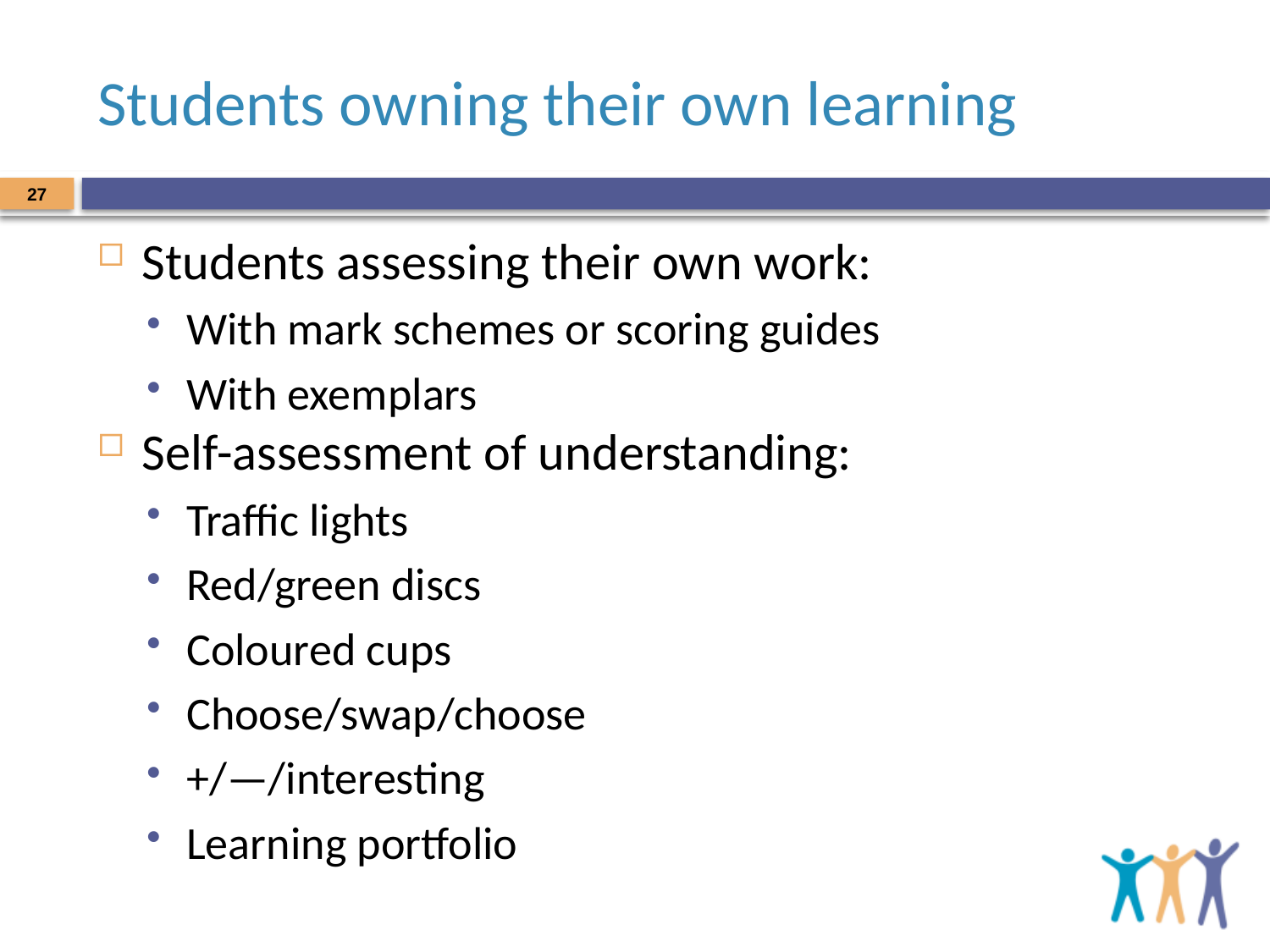

# Students owning their own learning
27
Students assessing their own work:
With mark schemes or scoring guides
With exemplars
Self-assessment of understanding:
Traffic lights
Red/green discs
Coloured cups
Choose/swap/choose
+/—/interesting
Learning portfolio